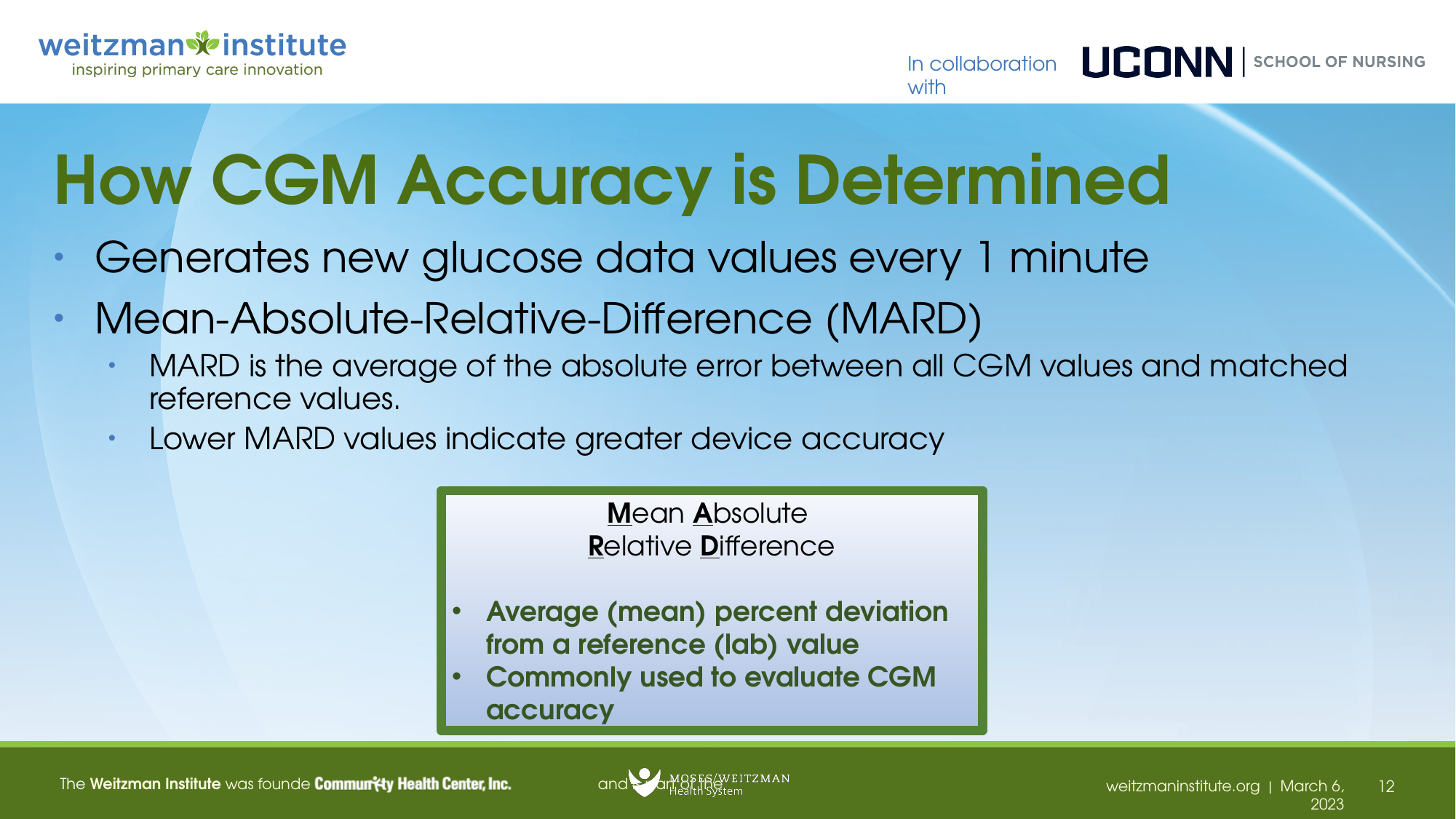

# How CGM Accuracy is Determined
Generates new glucose data values every 1 minute
Mean-Absolute-Relative-Difference (MARD)
MARD is the average of the absolute error between all CGM values and matched reference values.
Lower MARD values indicate greater device accuracy
Mean Absolute
Relative Difference

Average (mean) percent deviation from a reference (lab) value
Commonly used to evaluate CGM accuracy